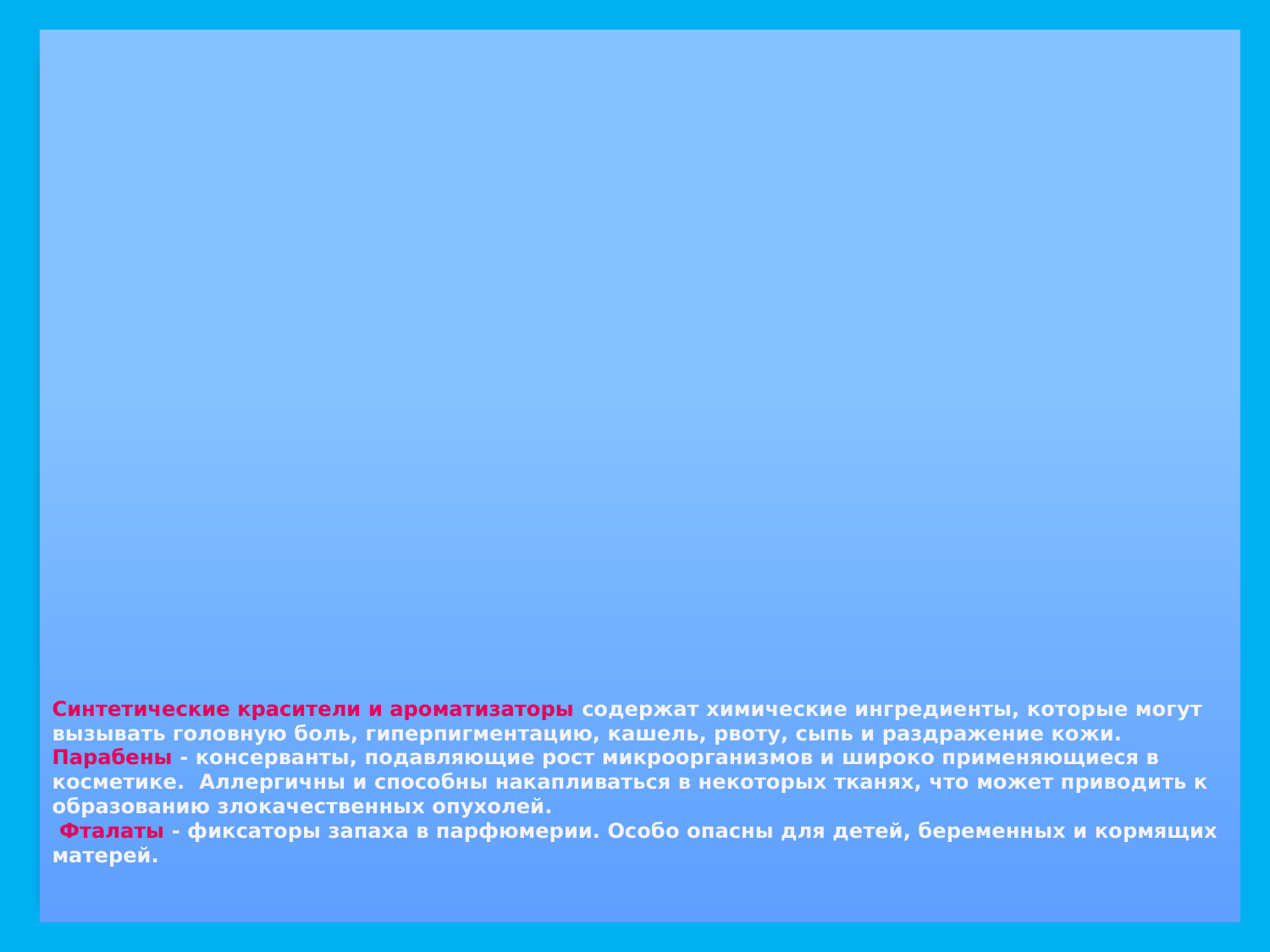

# Синтетические красители и ароматизаторы содержат химические ингредиенты, которые могут вызывать головную боль, гиперпигментацию, кашель, рвоту, сыпь и раздражение кожи. Парабены - консерванты, подавляющие рост микроорганизмов и широко применяющиеся в косметике.  Аллергичны и способны накапливаться в некоторых тканях, что может приводить к образованию злокачественных опухолей. Фталаты - фиксаторы запаха в парфюмерии. Особо опасны для детей, беременных и кормящих матерей.